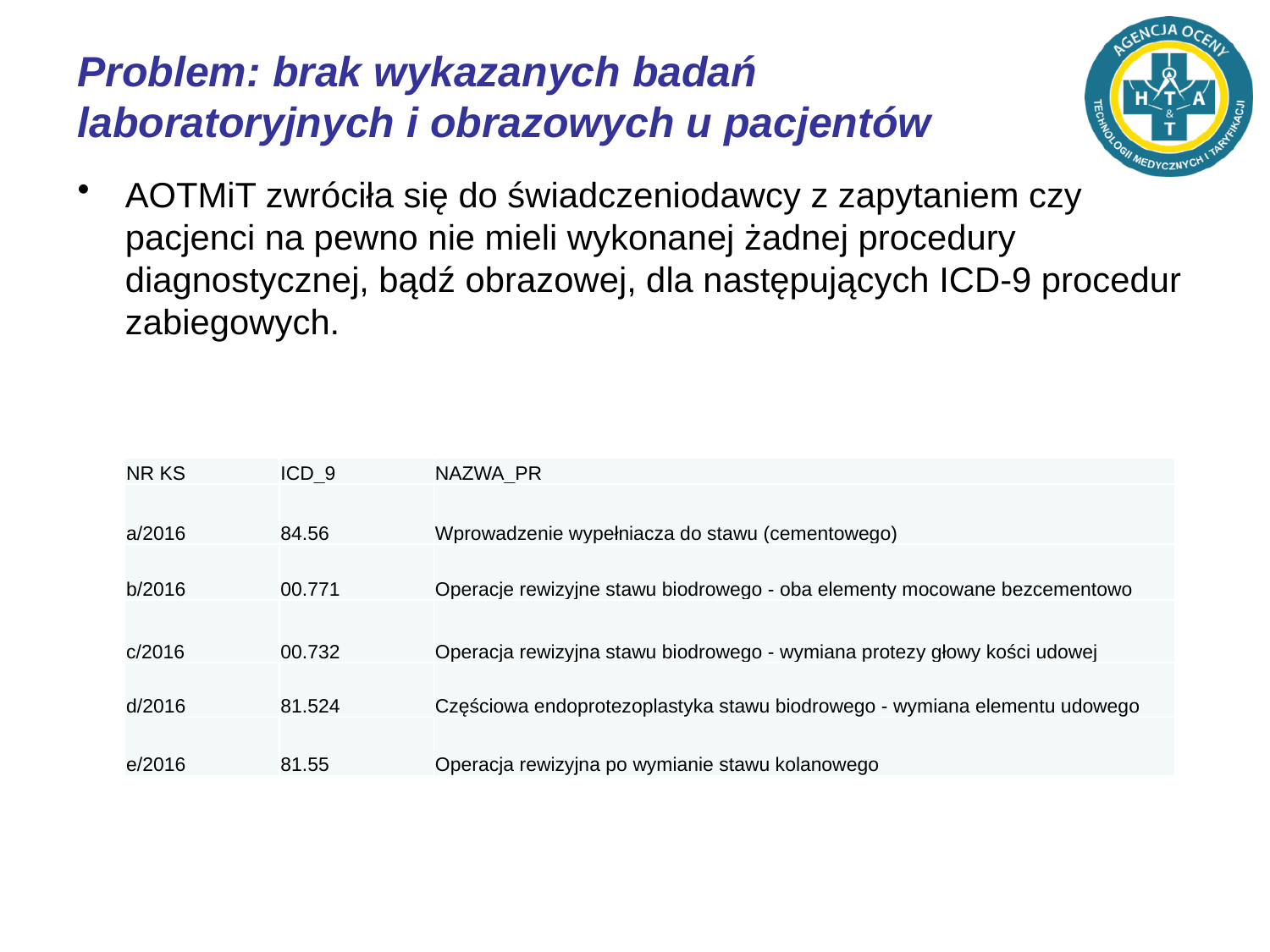

# Problem: brak wykazanych badań laboratoryjnych i obrazowych u pacjentów
AOTMiT zwróciła się do świadczeniodawcy z zapytaniem czy pacjenci na pewno nie mieli wykonanej żadnej procedury diagnostycznej, bądź obrazowej, dla następujących ICD-9 procedur zabiegowych.

| NR KS | ICD\_9 | NAZWA\_PR |
| --- | --- | --- |
| a/2016 | 84.56 | Wprowadzenie wypełniacza do stawu (cementowego) |
| b/2016 | 00.771 | Operacje rewizyjne stawu biodrowego - oba elementy mocowane bezcementowo |
| c/2016 | 00.732 | Operacja rewizyjna stawu biodrowego - wymiana protezy głowy kości udowej |
| d/2016 | 81.524 | Częściowa endoprotezoplastyka stawu biodrowego - wymiana elementu udowego |
| e/2016 | 81.55 | Operacja rewizyjna po wymianie stawu kolanowego |